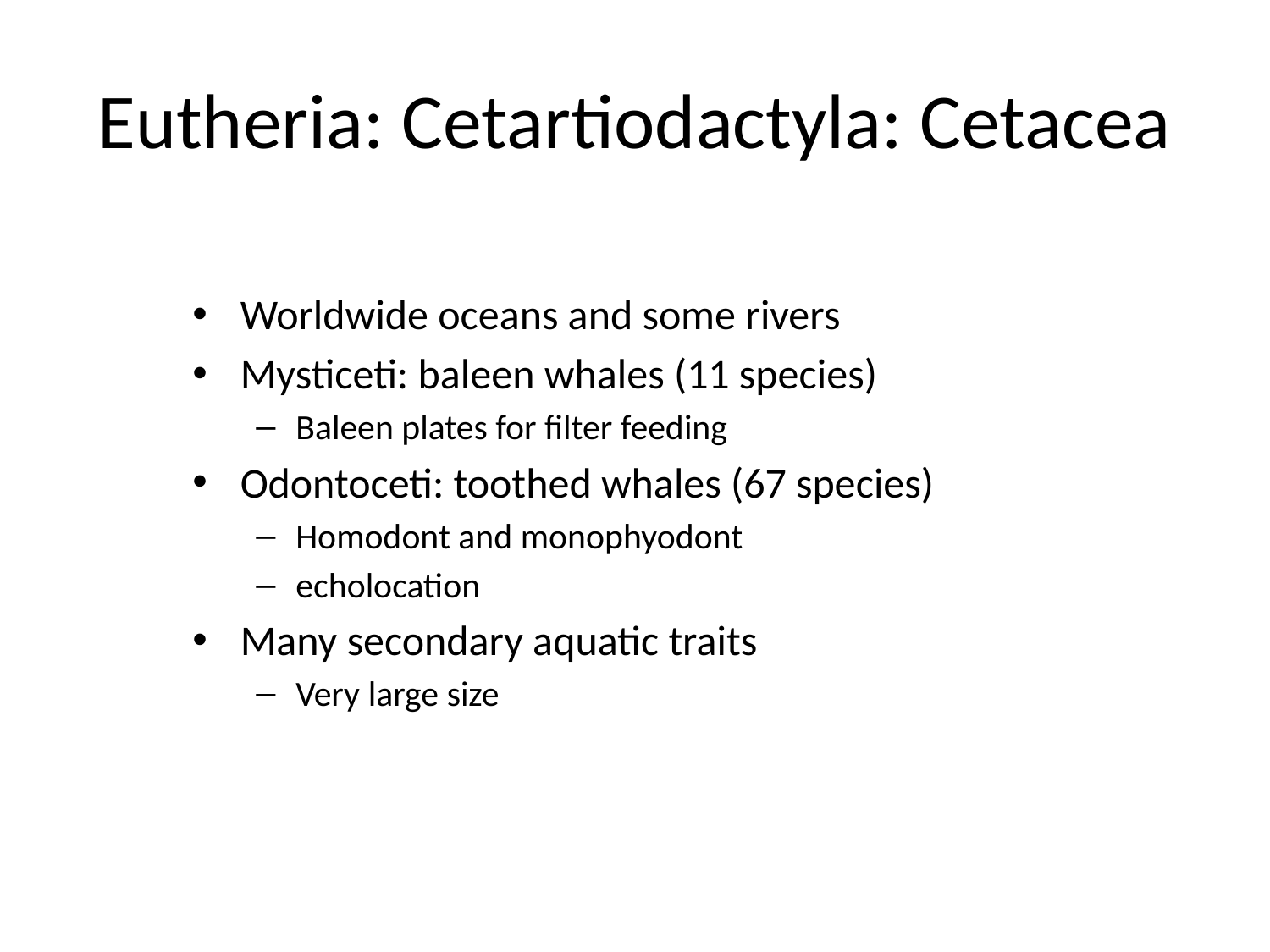

# Eutheria: Cetartiodactyla: Cetacea
Worldwide oceans and some rivers
Mysticeti: baleen whales (11 species)
Baleen plates for filter feeding
Odontoceti: toothed whales (67 species)
Homodont and monophyodont
echolocation
Many secondary aquatic traits
Very large size